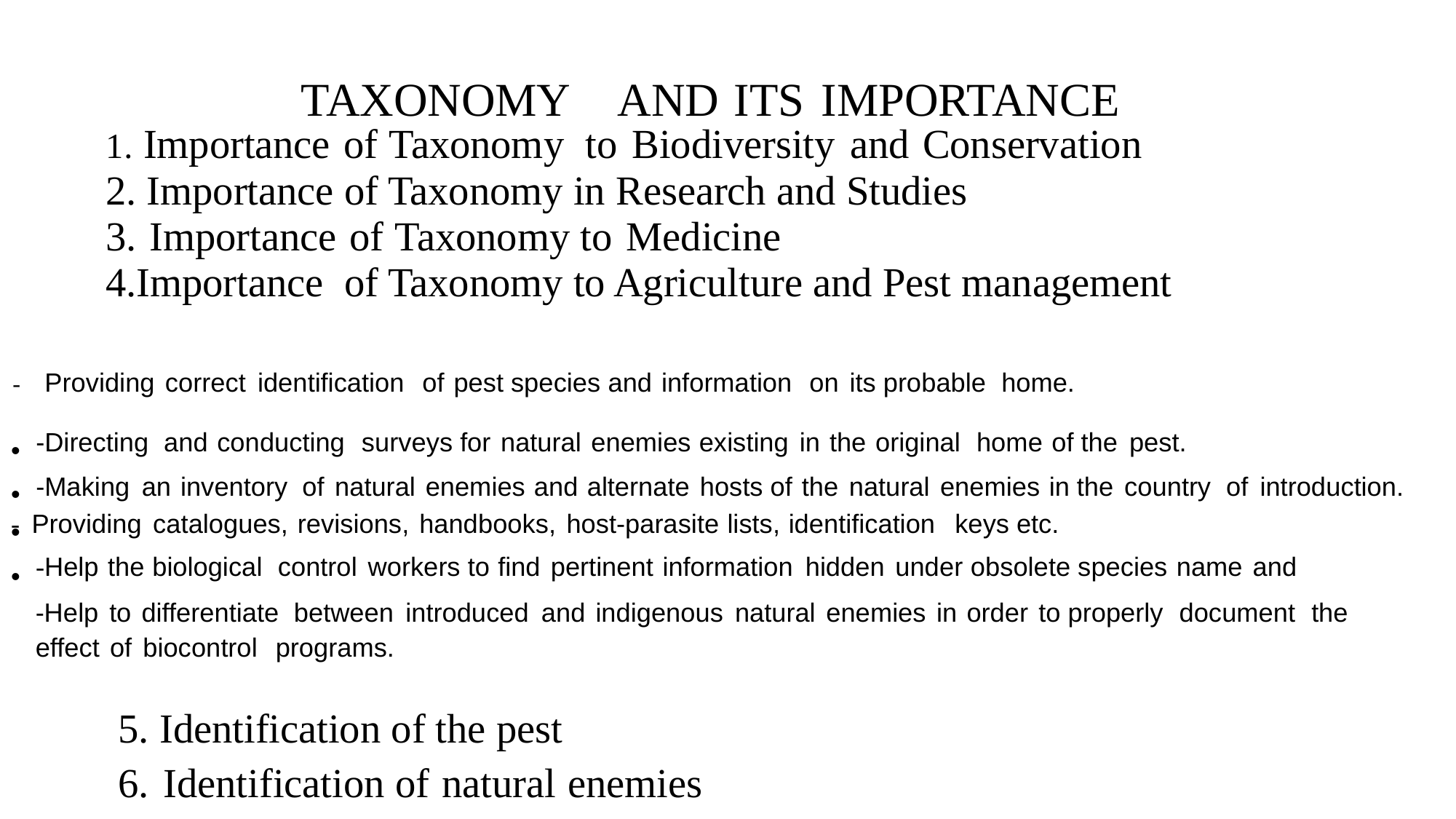

# TAXONOMY    AND ITS IMPORTANCE
1. Importance of Taxonomy  to Biodiversity and Conservation
2. Importance of Taxonomy in Research and Studies
3. Importance of Taxonomy to Medicine
4.Importance  of Taxonomy to Agriculture and Pest management

-  Providing correct identification  of pest species and information  on its probable  home.

-Directing  and conducting  surveys for natural enemies existing in the original  home of the pest.

-Making an inventory  of natural enemies and alternate hosts of the natural enemies in the country  of introduction.

- Providing catalogues, revisions, handbooks, host-parasite lists, identification  keys etc.

-Help the biological  control workers to find pertinent information hidden under obsolete species name and

-Help to differentiate  between introduced and indigenous natural enemies in order to properly  document  the effect of biocontrol  programs.

        5. Identification of the pest
        6. Identification of natural enemies